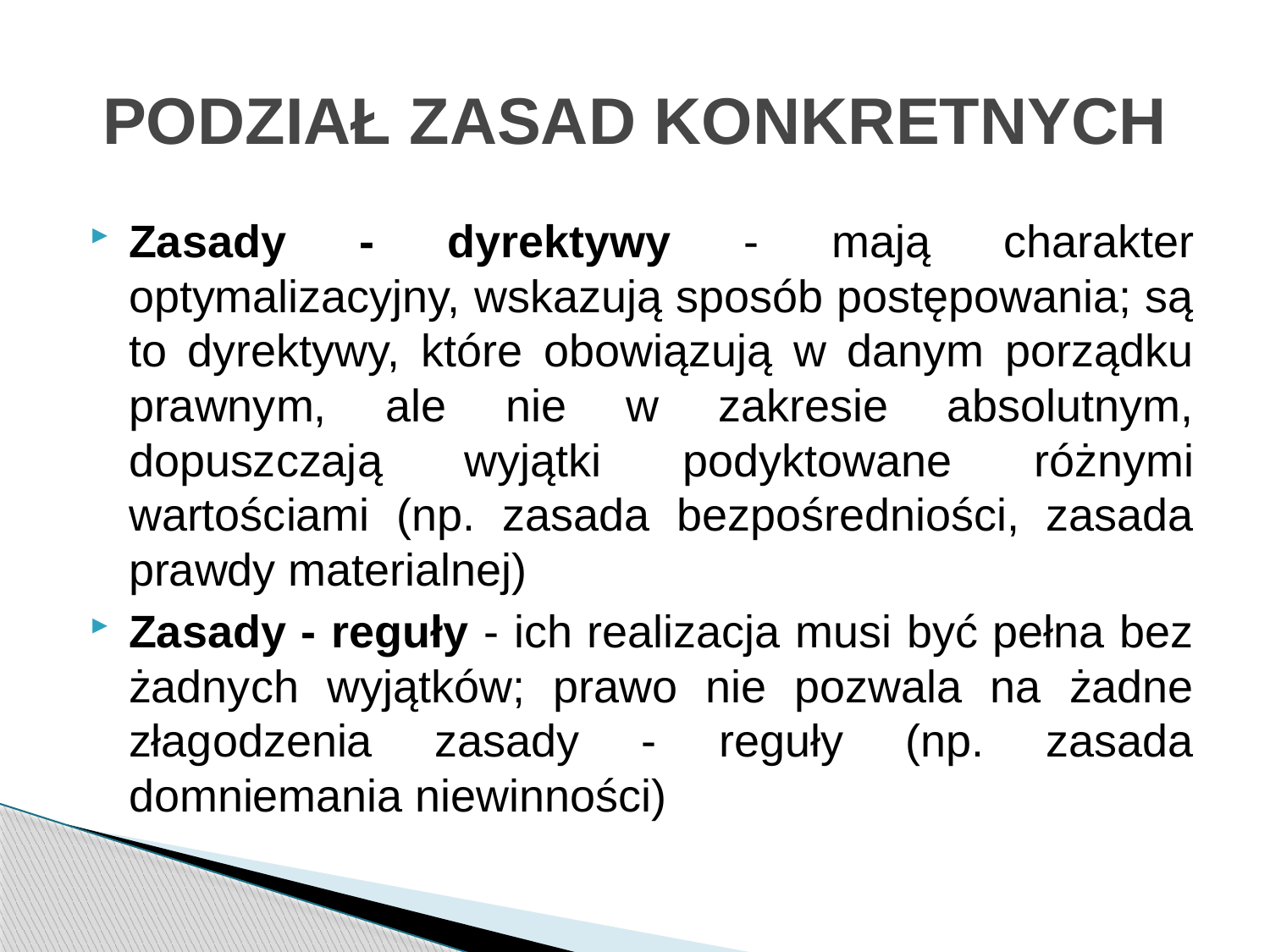

# PODZIAŁ ZASAD KONKRETNYCH
Zasady - dyrektywy - mają charakter optymalizacyjny, wskazują sposób postępowania; są to dyrektywy, które obowiązują w danym porządku prawnym, ale nie w zakresie absolutnym, dopuszczają wyjątki podyktowane różnymi wartościami (np. zasada bezpośredniości, zasada prawdy materialnej)
Zasady - reguły - ich realizacja musi być pełna bez żadnych wyjątków; prawo nie pozwala na żadne złagodzenia zasady - reguły (np. zasada domniemania niewinności)